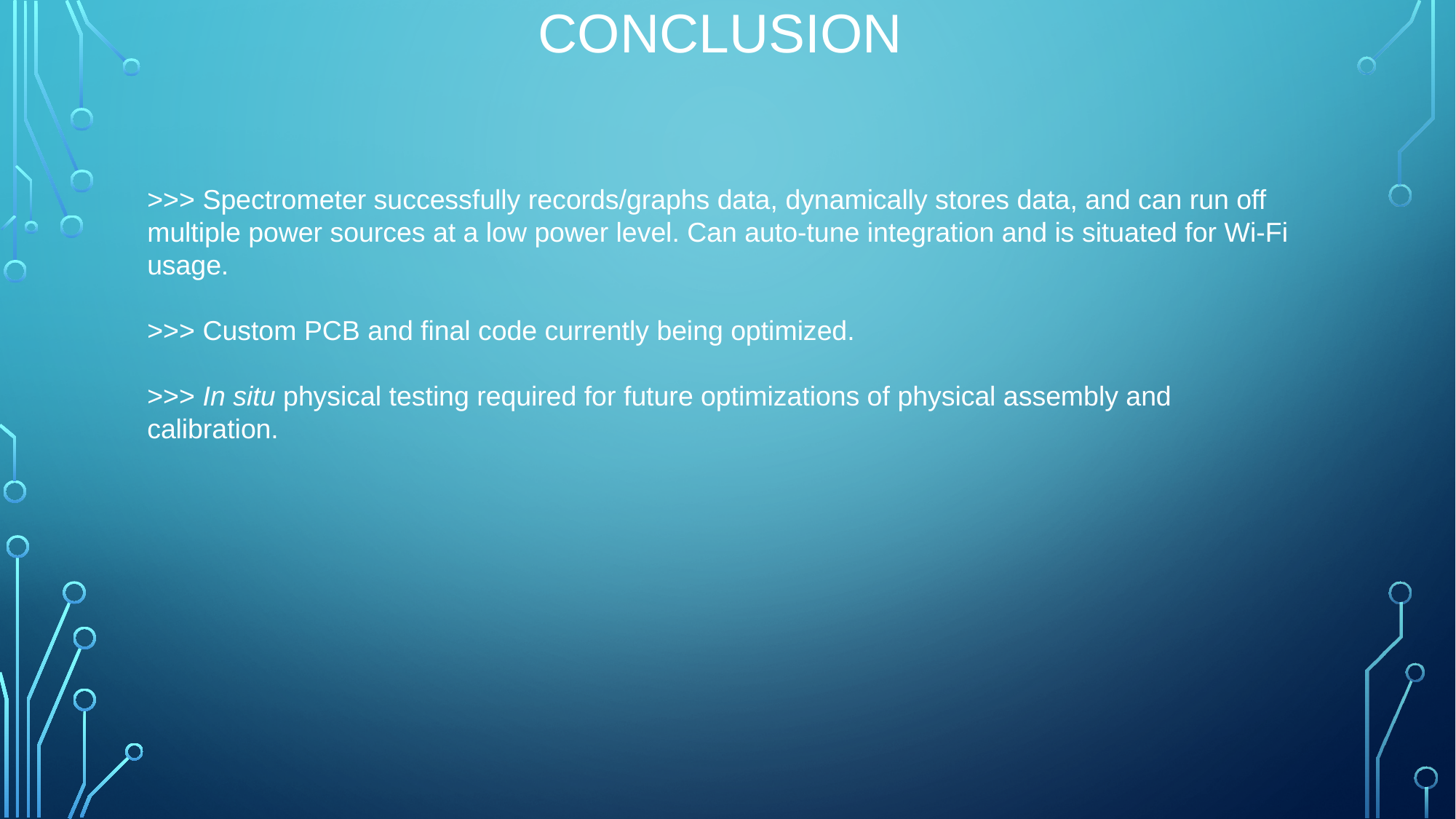

# Conclusion
>>> Spectrometer successfully records/graphs data, dynamically stores data, and can run off multiple power sources at a low power level. Can auto-tune integration and is situated for Wi-Fi usage.

>>> Custom PCB and final code currently being optimized.

>>> In situ physical testing required for future optimizations of physical assembly and calibration.